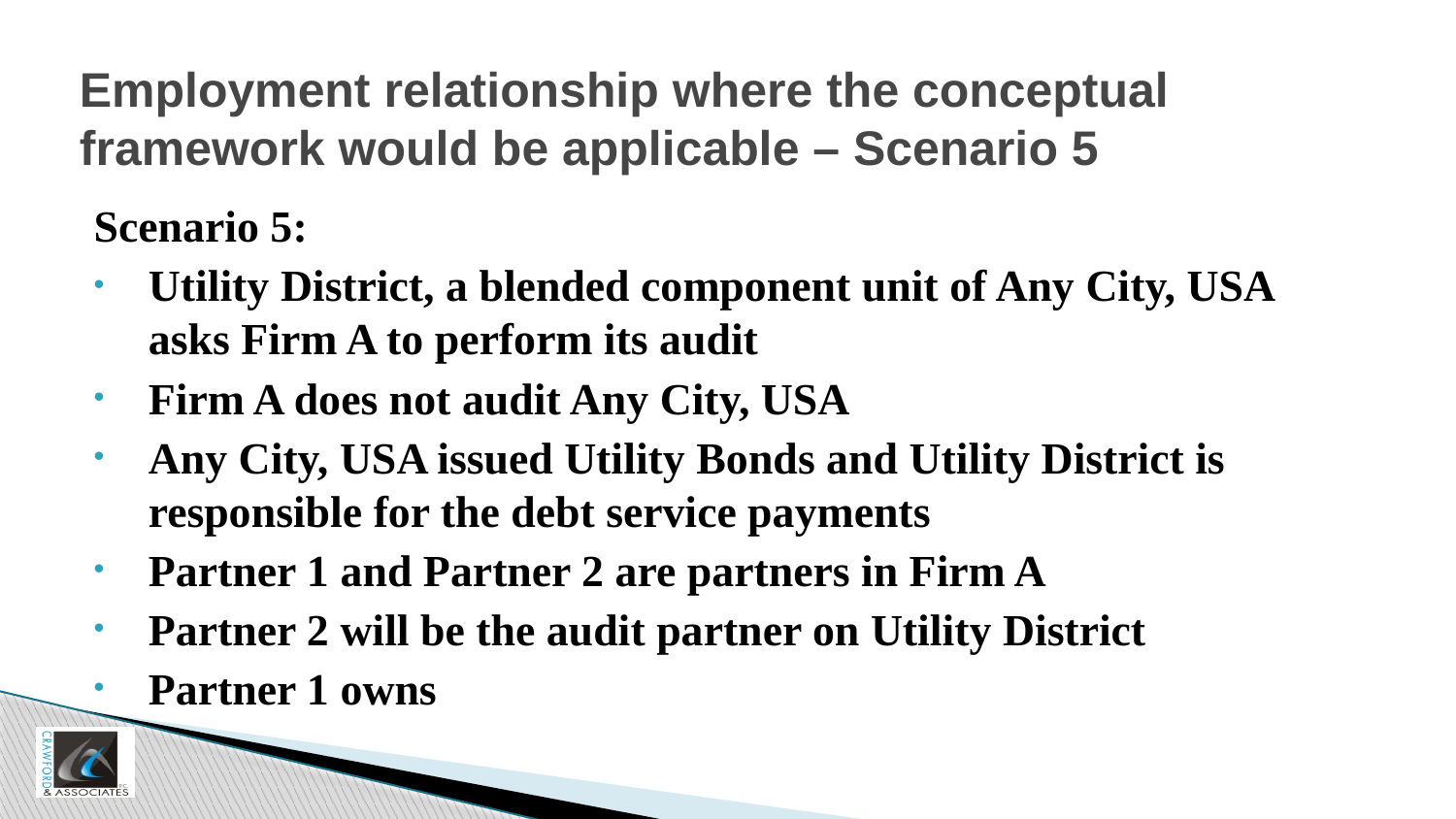

# Employment relationship where the conceptual framework would be applicable – Scenario 5
Scenario 5:
Utility District, a blended component unit of Any City, USA asks Firm A to perform its audit
Firm A does not audit Any City, USA
Any City, USA issued Utility Bonds and Utility District is responsible for the debt service payments
Partner 1 and Partner 2 are partners in Firm A
Partner 2 will be the audit partner on Utility District
Partner 1 owns Utility Bonds issued by Any City, USA